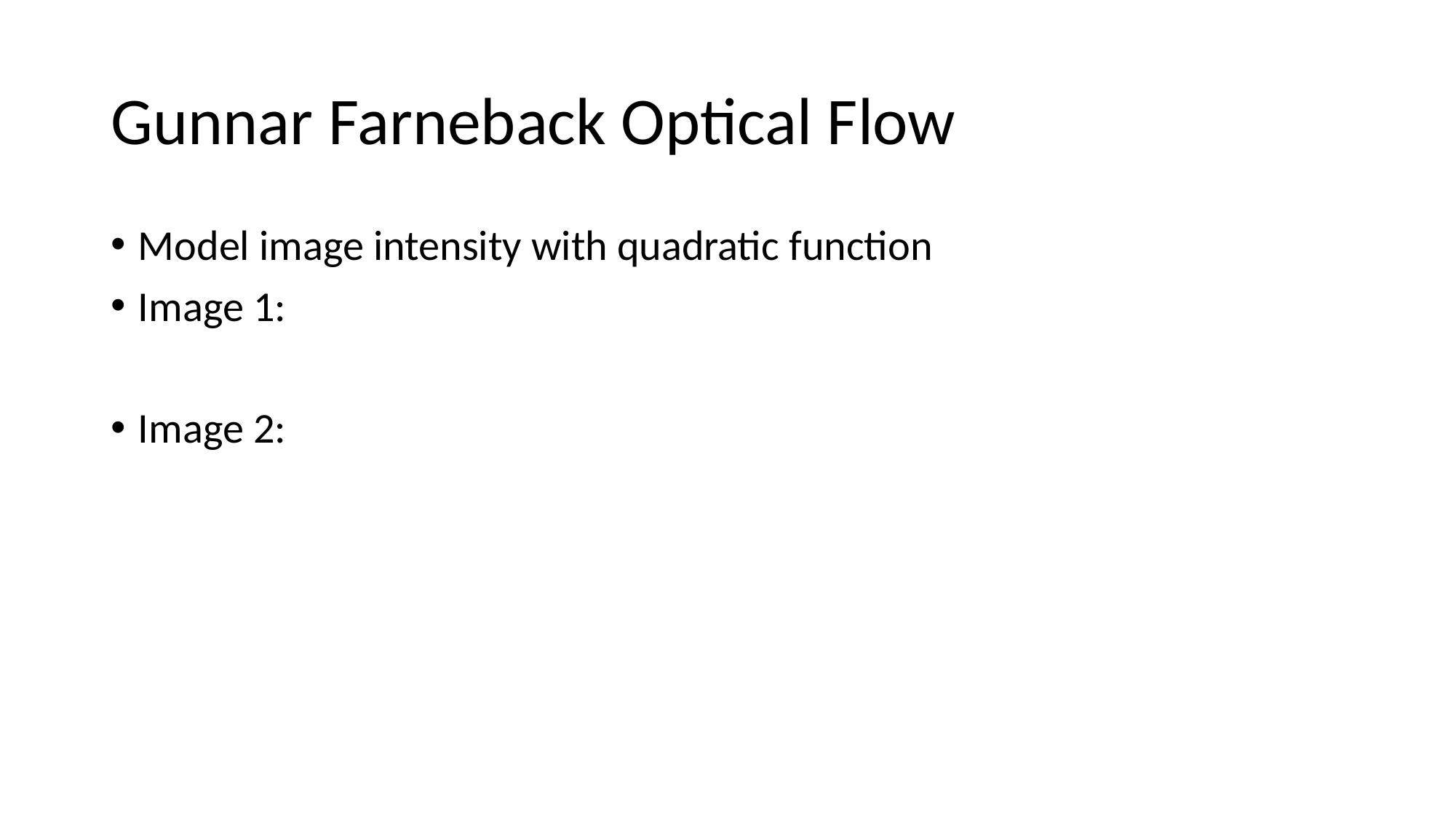

# Gunnar Farneback Optical Flow
Model image intensity with quadratic function
Image 1:

Image 2: